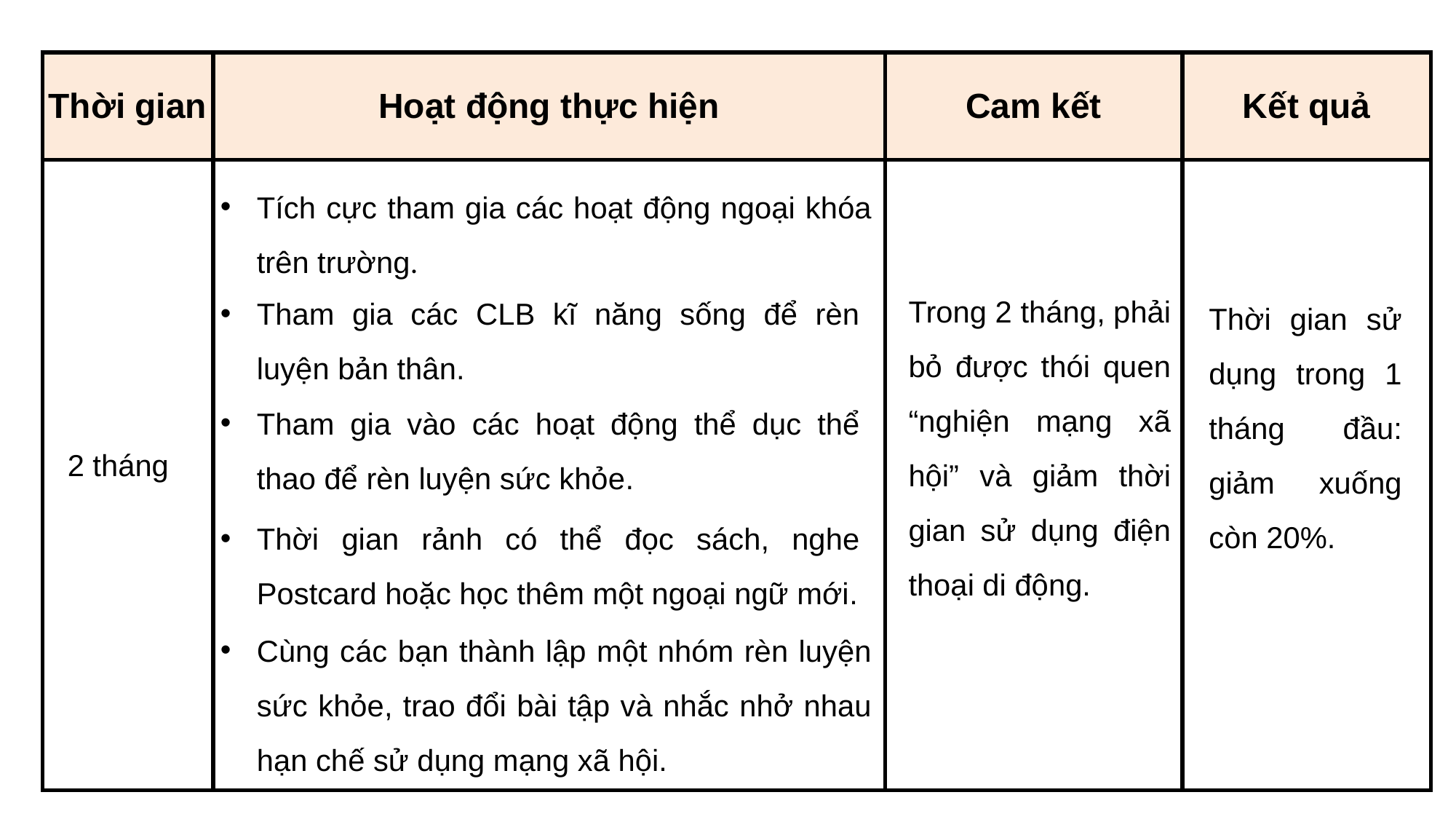

| Thời gian | Hoạt động thực hiện | Cam kết | Kết quả |
| --- | --- | --- | --- |
|  |  |  |  |
Tích cực tham gia các hoạt động ngoại khóa trên trường.
Trong 2 tháng, phải bỏ được thói quen “nghiện mạng xã hội” và giảm thời gian sử dụng điện thoại di động.
Tham gia các CLB kĩ năng sống để rèn luyện bản thân.
Thời gian sử dụng trong 1 tháng đầu: giảm xuống còn 20%.
Tham gia vào các hoạt động thể dục thể thao để rèn luyện sức khỏe.
2 tháng
Thời gian rảnh có thể đọc sách, nghe Postcard hoặc học thêm một ngoại ngữ mới.
Cùng các bạn thành lập một nhóm rèn luyện sức khỏe, trao đổi bài tập và nhắc nhở nhau hạn chế sử dụng mạng xã hội.